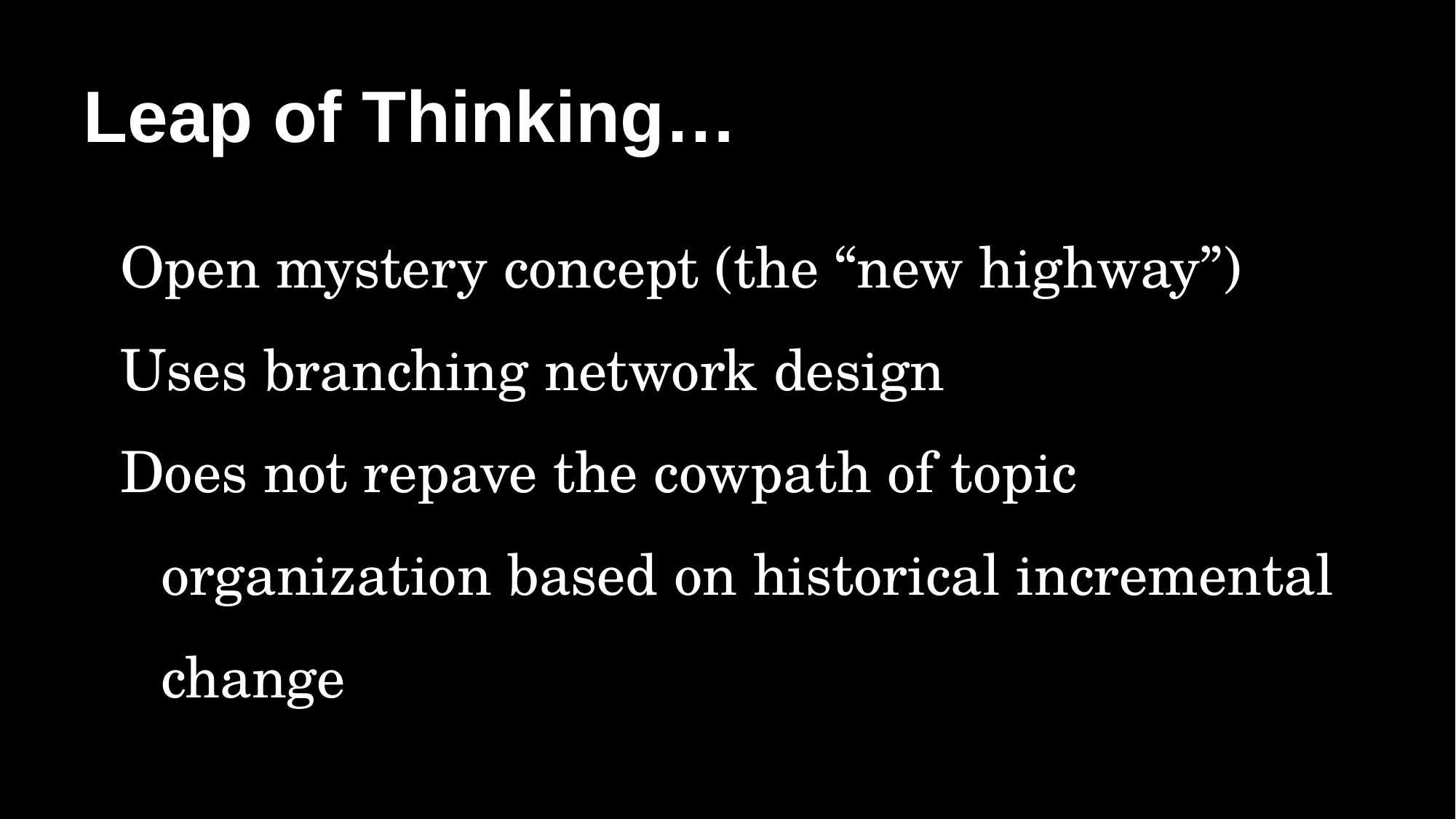

Leap of Thinking…
Open mystery concept (the “new highway”)
Uses branching network design
Does not repave the cowpath of topic organization based on historical incremental change